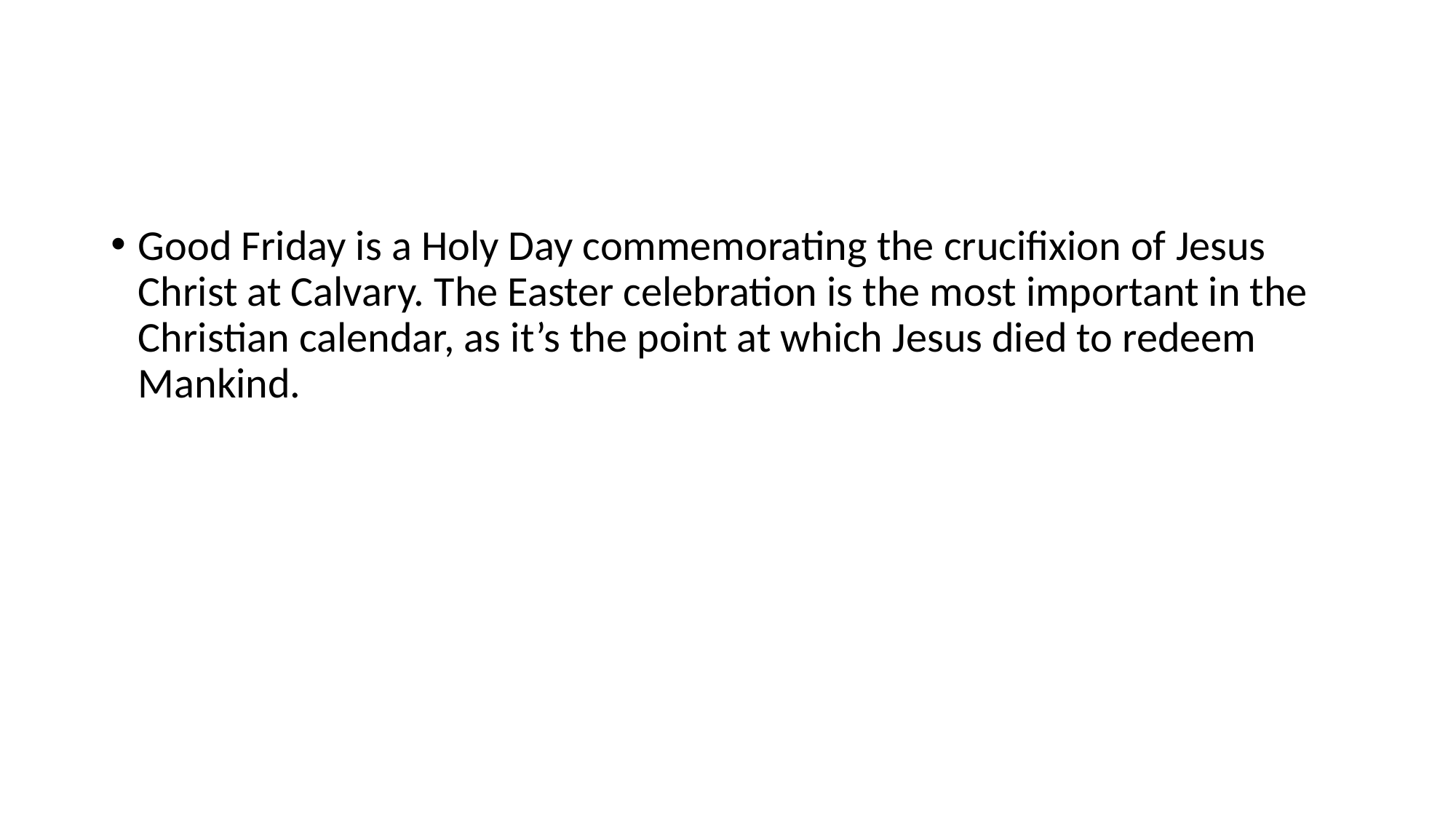

#
Good Friday is a Holy Day commemorating the crucifixion of Jesus Christ at Calvary. The Easter celebration is the most important in the Christian calendar, as it’s the point at which Jesus died to redeem Mankind.